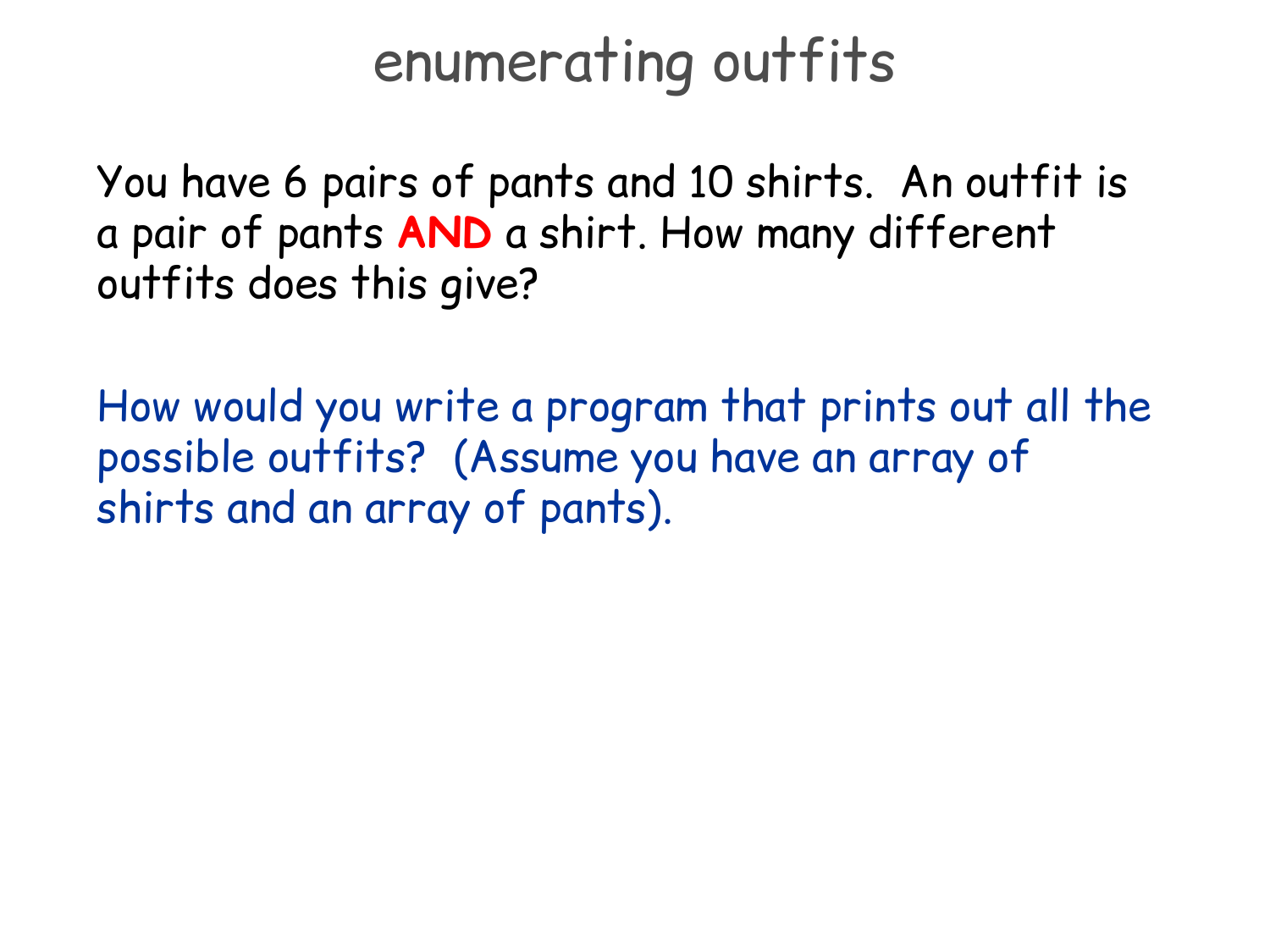

# enumerating outfits
You have 6 pairs of pants and 10 shirts.  An outfit is a pair of pants AND a shirt. How many different outfits does this give?

How would you write a program that prints out all the possible outfits?  (Assume you have an array of shirts and an array of pants).